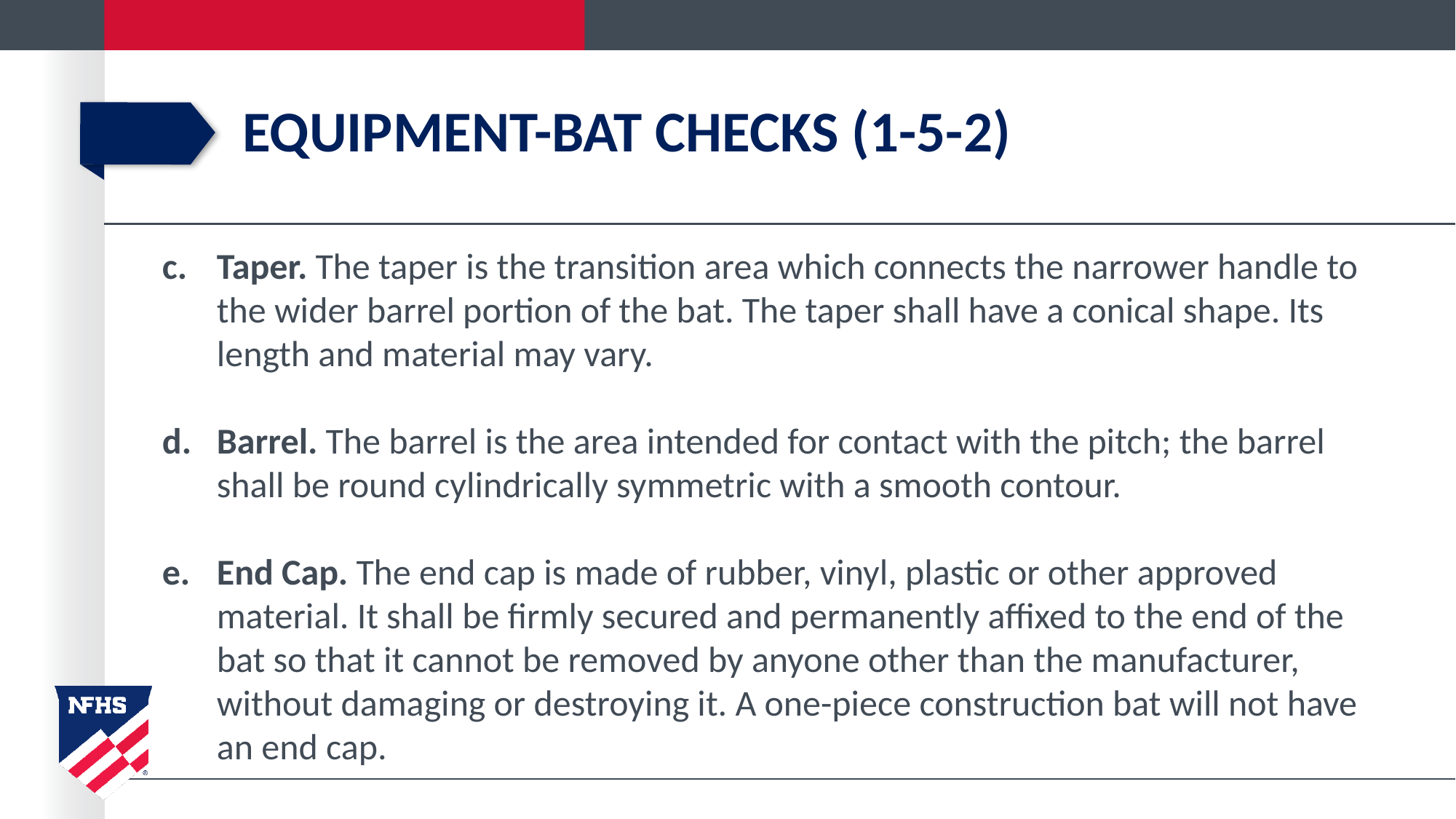

# Equipment-bat checks (1-5-2)
Taper. The taper is the transition area which connects the narrower handle to the wider barrel portion of the bat. The taper shall have a conical shape. Its length and material may vary.

Barrel. The barrel is the area intended for contact with the pitch; the barrel shall be round cylindrically symmetric with a smooth contour.

End Cap. The end cap is made of rubber, vinyl, plastic or other approved material. It shall be firmly secured and permanently affixed to the end of the bat so that it cannot be removed by anyone other than the manufacturer, without damaging or destroying it. A one-piece construction bat will not have an end cap.